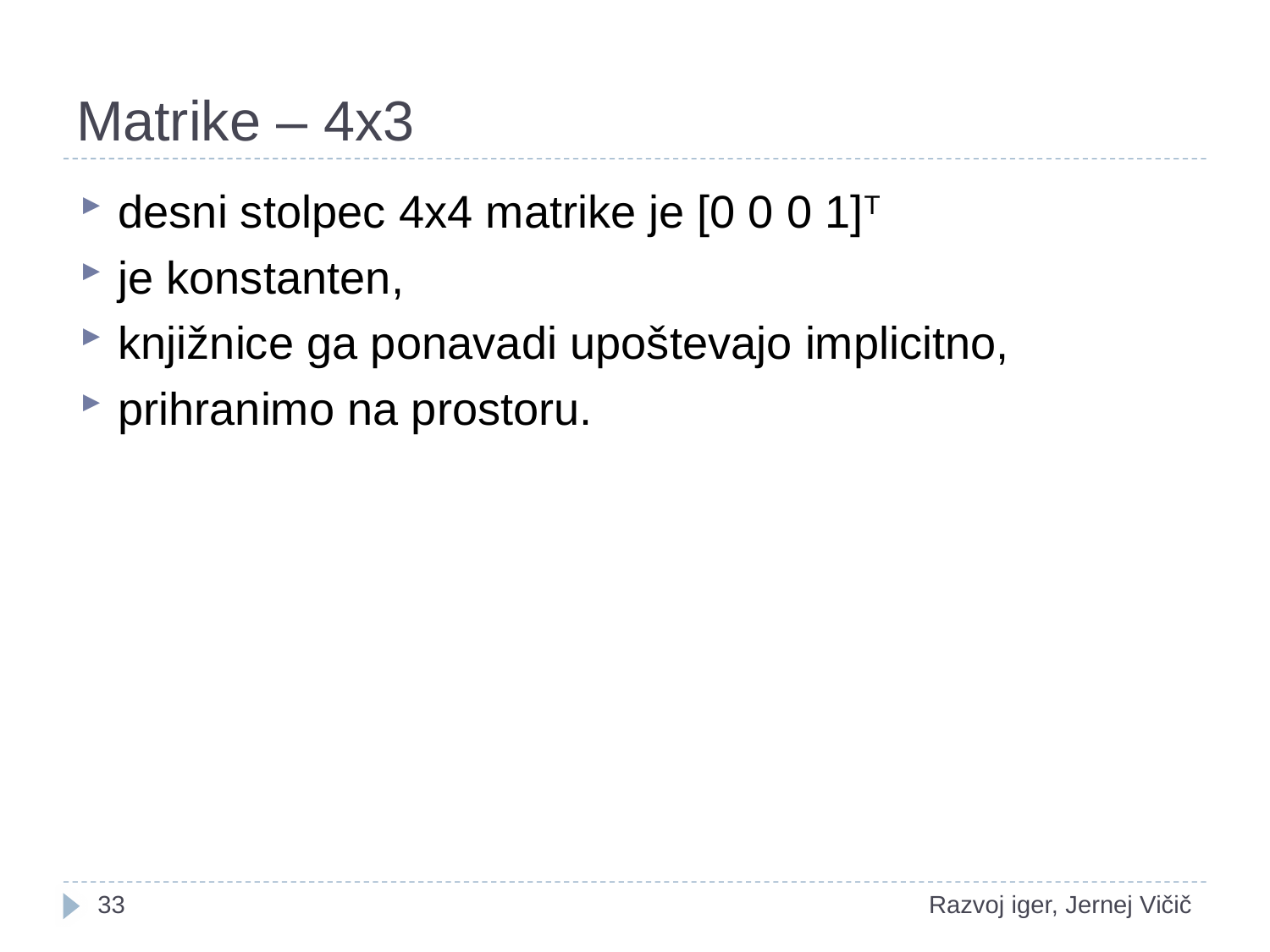

# Matrike – 4x3
desni stolpec 4x4 matrike je [0 0 0 1]T
je konstanten,
knjižnice ga ponavadi upoštevajo implicitno,
prihranimo na prostoru.

33
Razvoj iger, Jernej Vičič